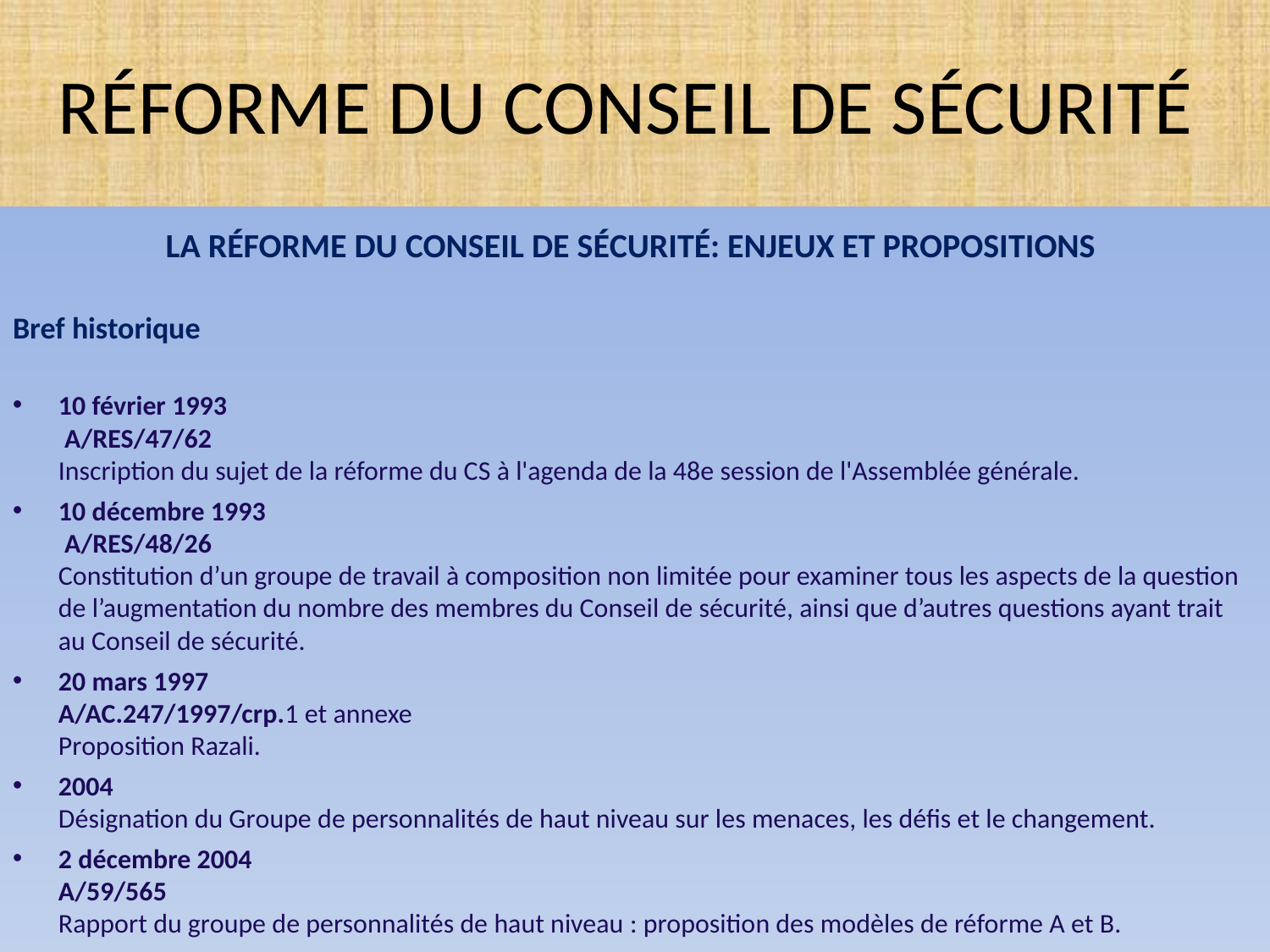

# RÉFORME DU CONSEIL DE SÉCURITÉ

LA RÉFORME DU CONSEIL DE SÉCURITÉ: ENJEUX ET PROPOSITIONS

Bref historique

10 février 1993
 A/RES/47/62
Inscription du sujet de la réforme du CS à l'agenda de la 48e session de l'Assemblée générale.
10 décembre 1993
 A/RES/48/26
Constitution d’un groupe de travail à composition non limitée pour examiner tous les aspects de la question de l’augmentation du nombre des membres du Conseil de sécurité, ainsi que d’autres questions ayant trait au Conseil de sécurité.
20 mars 1997
A/AC.247/1997/crp.1 et annexe
Proposition Razali.
2004
Désignation du Groupe de personnalités de haut niveau sur les menaces, les défis et le changement.
2 décembre 2004
A/59/565
Rapport du groupe de personnalités de haut niveau : proposition des modèles de réforme A et B.